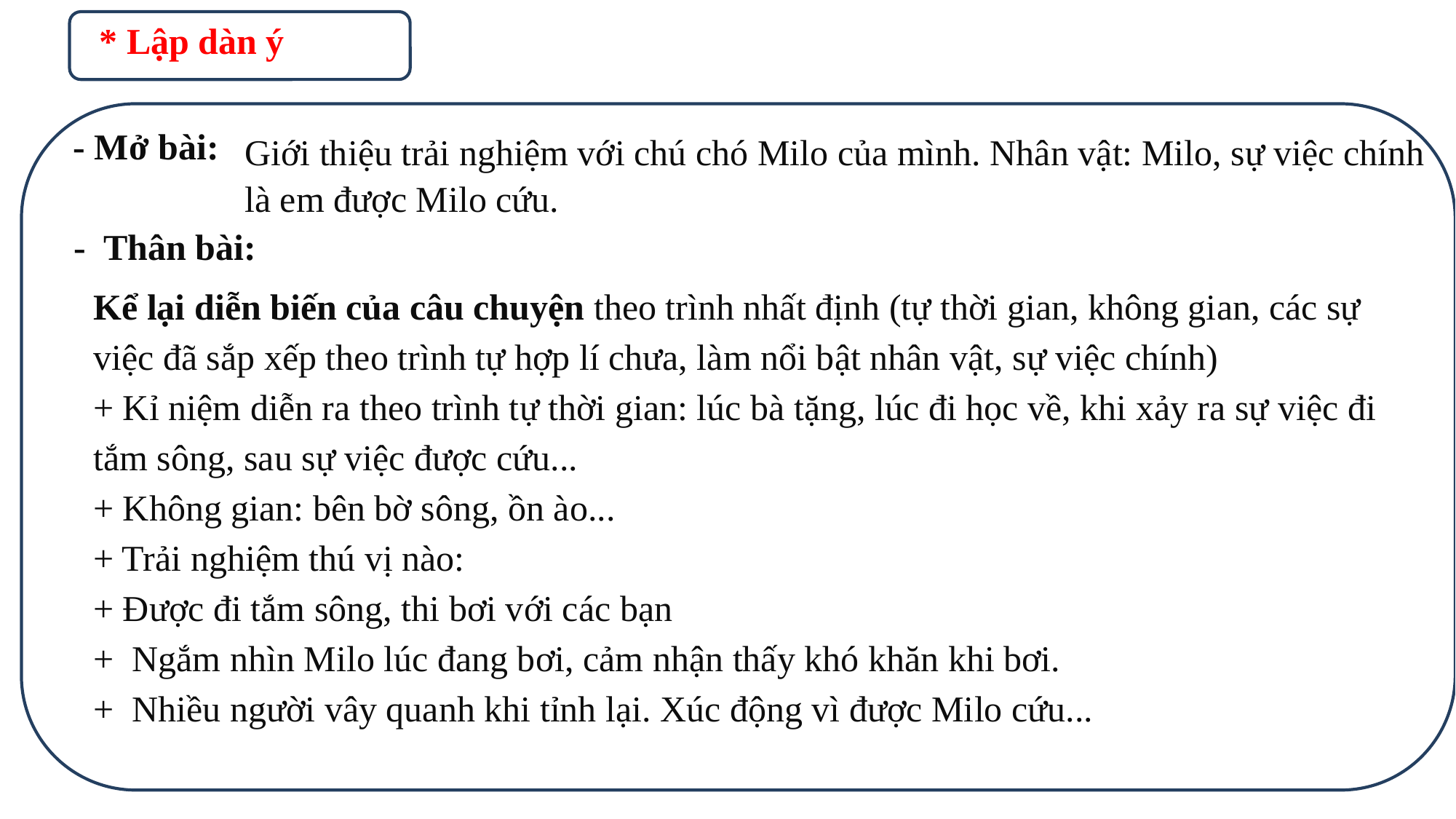

* Lập dàn ý

- Mở bài:
Giới thiệu trải nghiệm với chú chó Milo của mình. Nhân vật: Milo, sự việc chính là em được Milo cứu.
-  Thân bài:
Kể lại diễn biến của câu chuyện theo trình nhất định (tự thời gian, không gian, các sự việc đã sắp xếp theo trình tự hợp lí chưa, làm nổi bật nhân vật, sự việc chính)
+ Kỉ niệm diễn ra theo trình tự thời gian: lúc bà tặng, lúc đi học về, khi xảy ra sự việc đi tắm sông, sau sự việc được cứu...
+ Không gian: bên bờ sông, ồn ào...
+ Trải nghiệm thú vị nào:
+ Được đi tắm sông, thi bơi với các bạn
+  Ngắm nhìn Milo lúc đang bơi, cảm nhận thấy khó khăn khi bơi.
+  Nhiều người vây quanh khi tỉnh lại. Xúc động vì được Milo cứu...